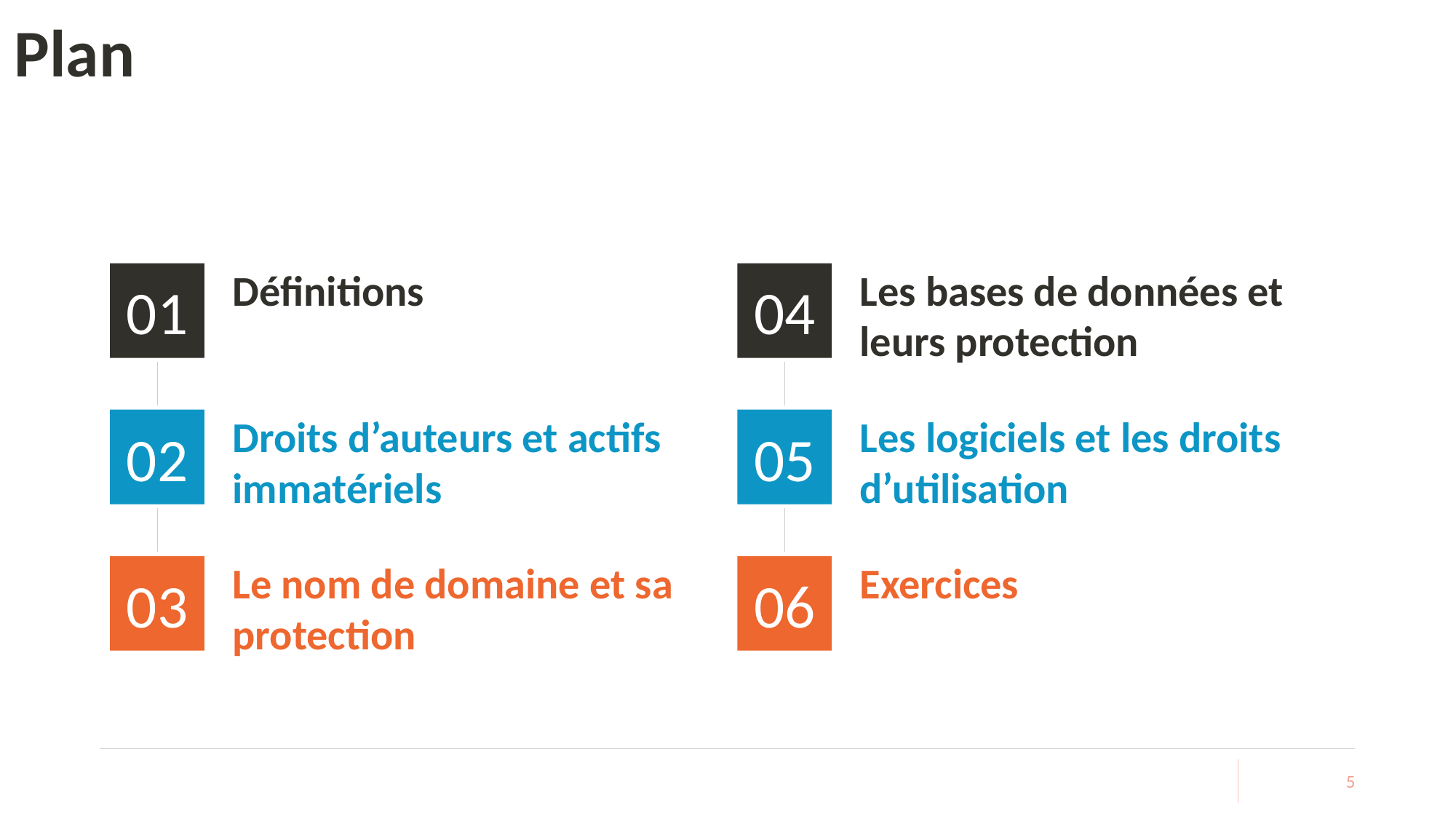

# Plan
01
Définitions

04
Les bases de données et leurs protection

02
Droits d’auteurs et actifs immatériels

05
Les logiciels et les droits d’utilisation

03
Le nom de domaine et sa protection

06
Exercices

5